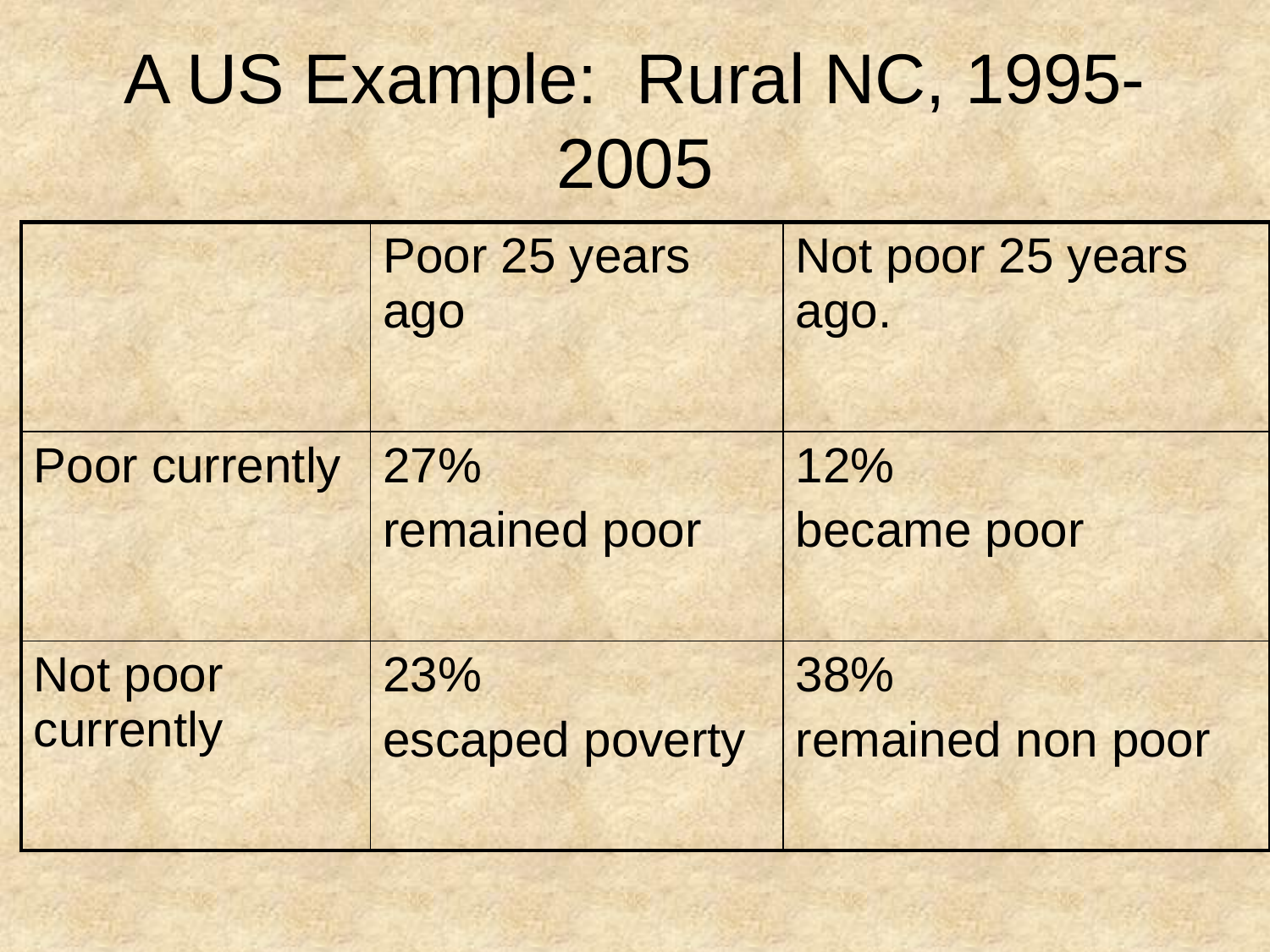

# A US Example:  Rural NC, 1995-2005
|  | Poor 25 years ago | Not poor 25 years ago. |
| --- | --- | --- |
| Poor currently | 27% remained poor | 12% became poor |
| Not poor currently | 23% escaped poverty | 38% remained non poor |